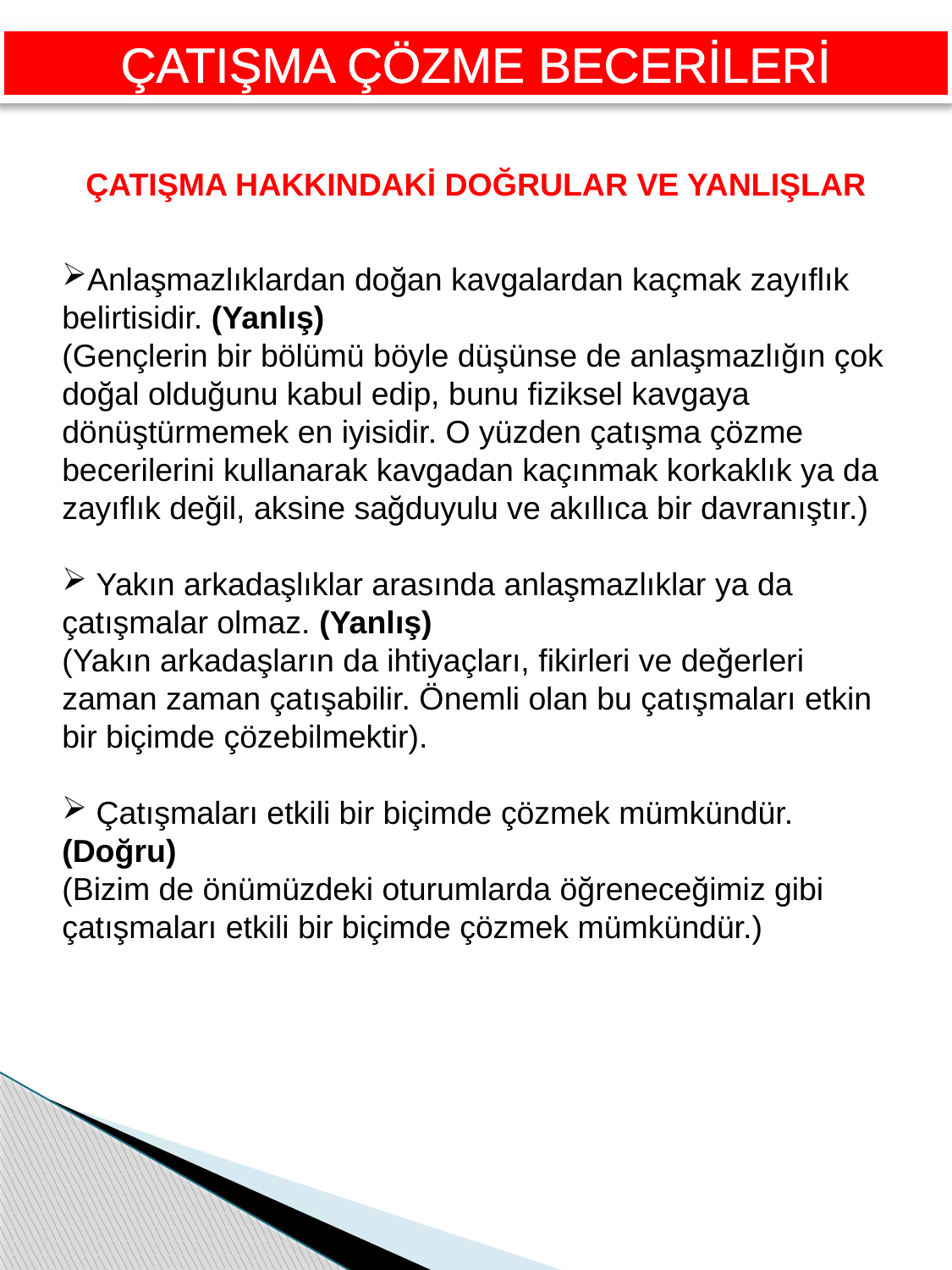

ÇATIŞMA ÇÖZME BECERİLERİ
ÇATIŞMA HAKKINDAKİ DOĞRULAR VE YANLIŞLAR

Anlaşmazlıklardan doğan kavgalardan kaçmak zayıflık belirtisidir. (Yanlış)
(Gençlerin bir bölümü böyle düşünse de anlaşmazlığın çok doğal olduğunu kabul edip, bunu fiziksel kavgaya dönüştürmemek en iyisidir. O yüzden çatışma çözme becerilerini kullanarak kavgadan kaçınmak korkaklık ya da zayıflık değil, aksine sağduyulu ve akıllıca bir davranıştır.)

 Yakın arkadaşlıklar arasında anlaşmazlıklar ya da çatışmalar olmaz. (Yanlış)
(Yakın arkadaşların da ihtiyaçları, fikirleri ve değerleri zaman zaman çatışabilir. Önemli olan bu çatışmaları etkin bir biçimde çözebilmektir).

 Çatışmaları etkili bir biçimde çözmek mümkündür. (Doğru)
(Bizim de önümüzdeki oturumlarda öğreneceğimiz gibi çatışmaları etkili bir biçimde çözmek mümkündür.)